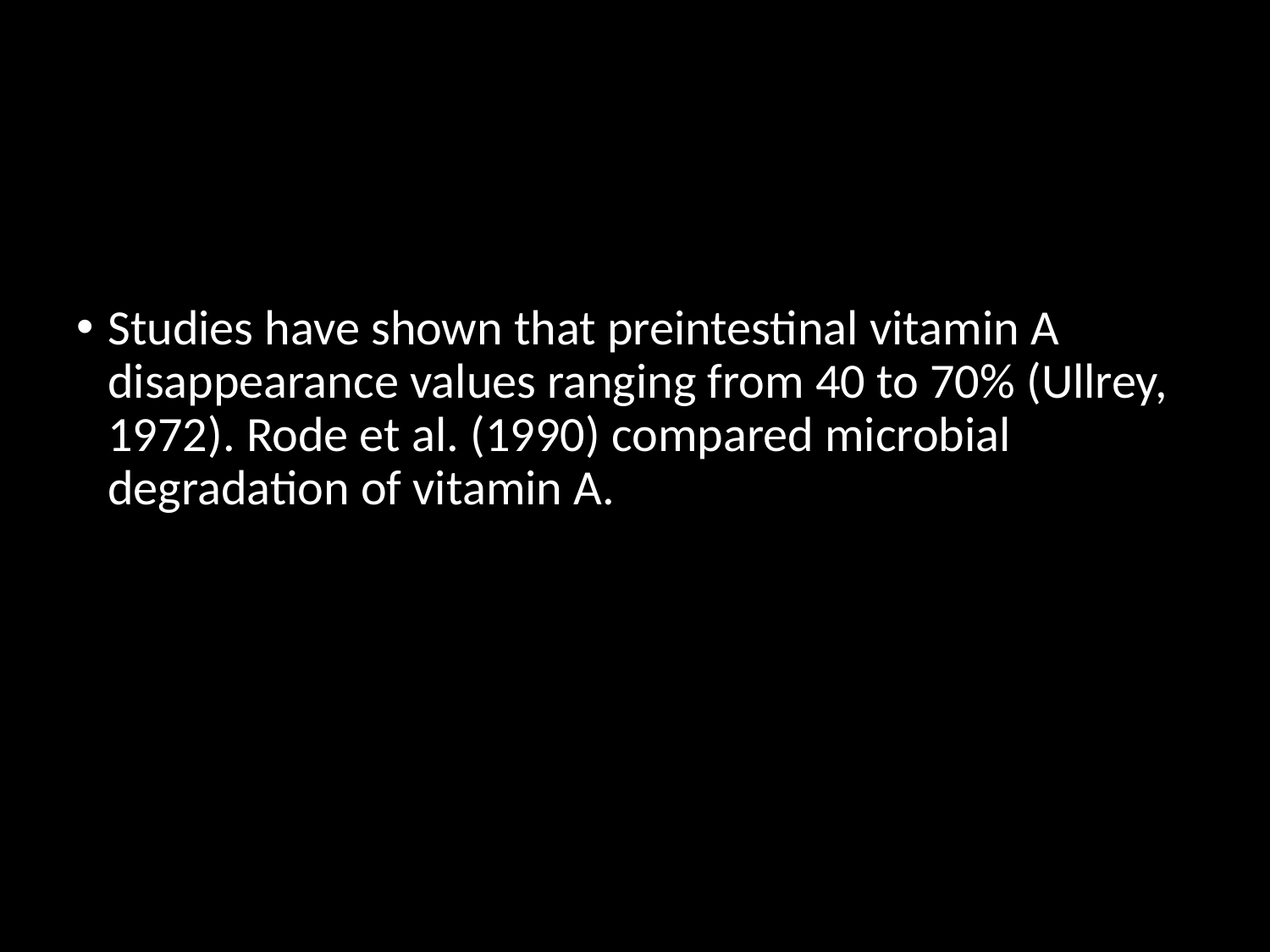

Studies have shown that preintestinal vitamin A disappearance values ranging from 40 to 70% (Ullrey, 1972). Rode et al. (1990) compared microbial degradation of vitamin A.